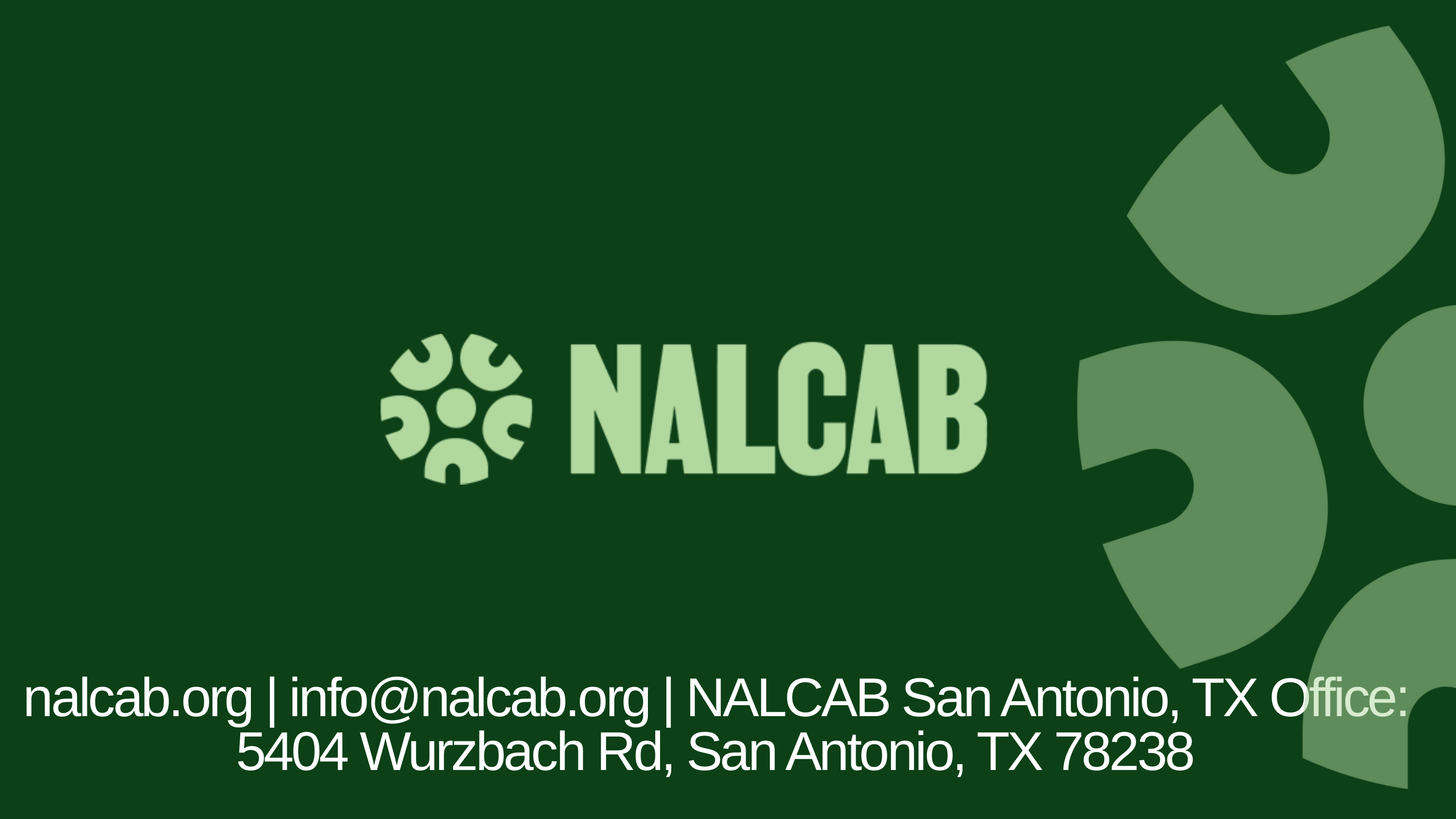

nalcab.org | info@nalcab.org | NALCAB San Antonio, TX Office: 5404 Wurzbach Rd, San Antonio, TX 78238